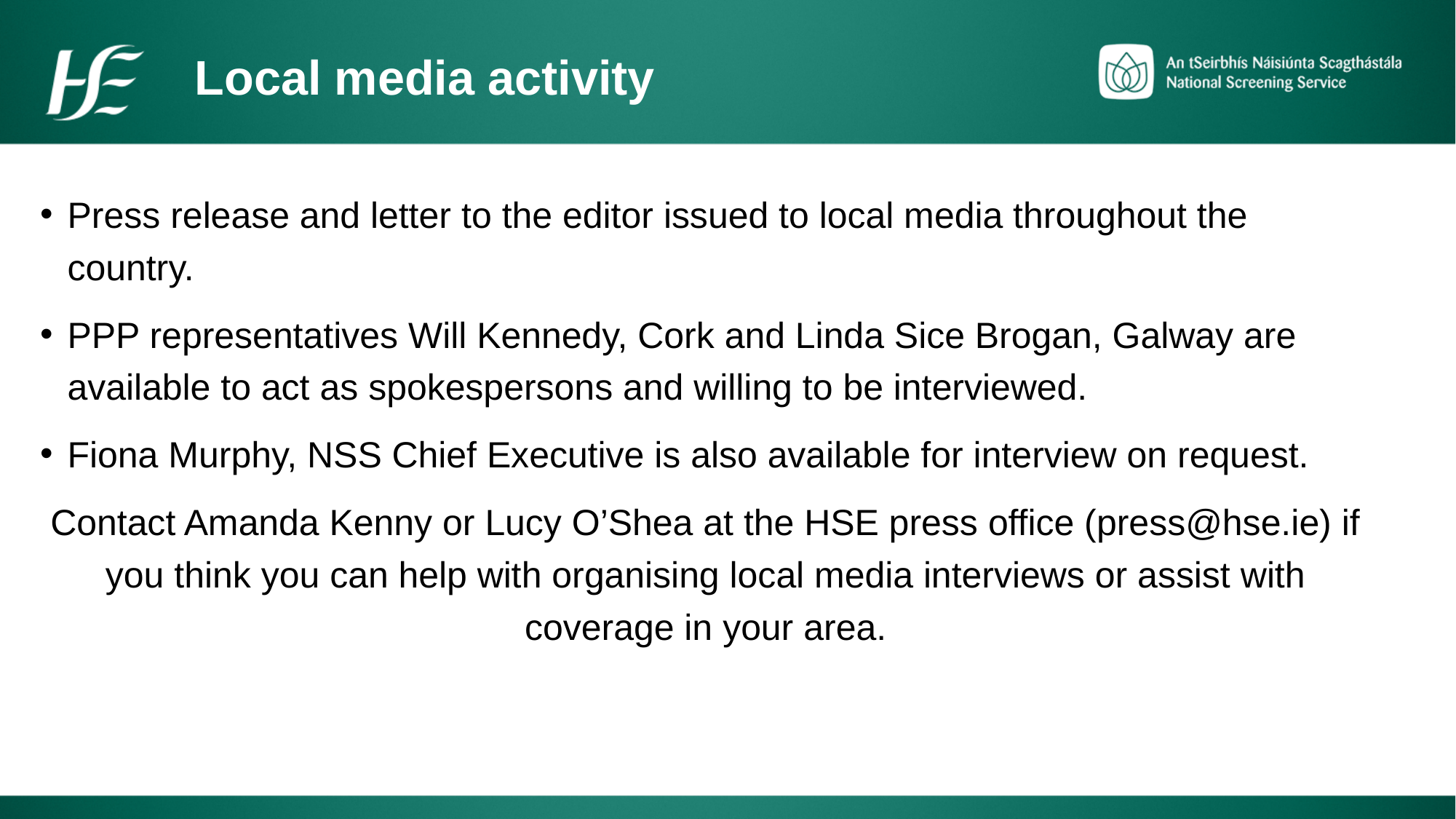

Local media activity
Press release and letter to the editor issued to local media throughout the country.
PPP representatives Will Kennedy, Cork and Linda Sice Brogan, Galway are available to act as spokespersons and willing to be interviewed.
Fiona Murphy, NSS Chief Executive is also available for interview on request.
Contact Amanda Kenny or Lucy O’Shea at the HSE press office (press@hse.ie) if you think you can help with organising local media interviews or assist with coverage in your area.